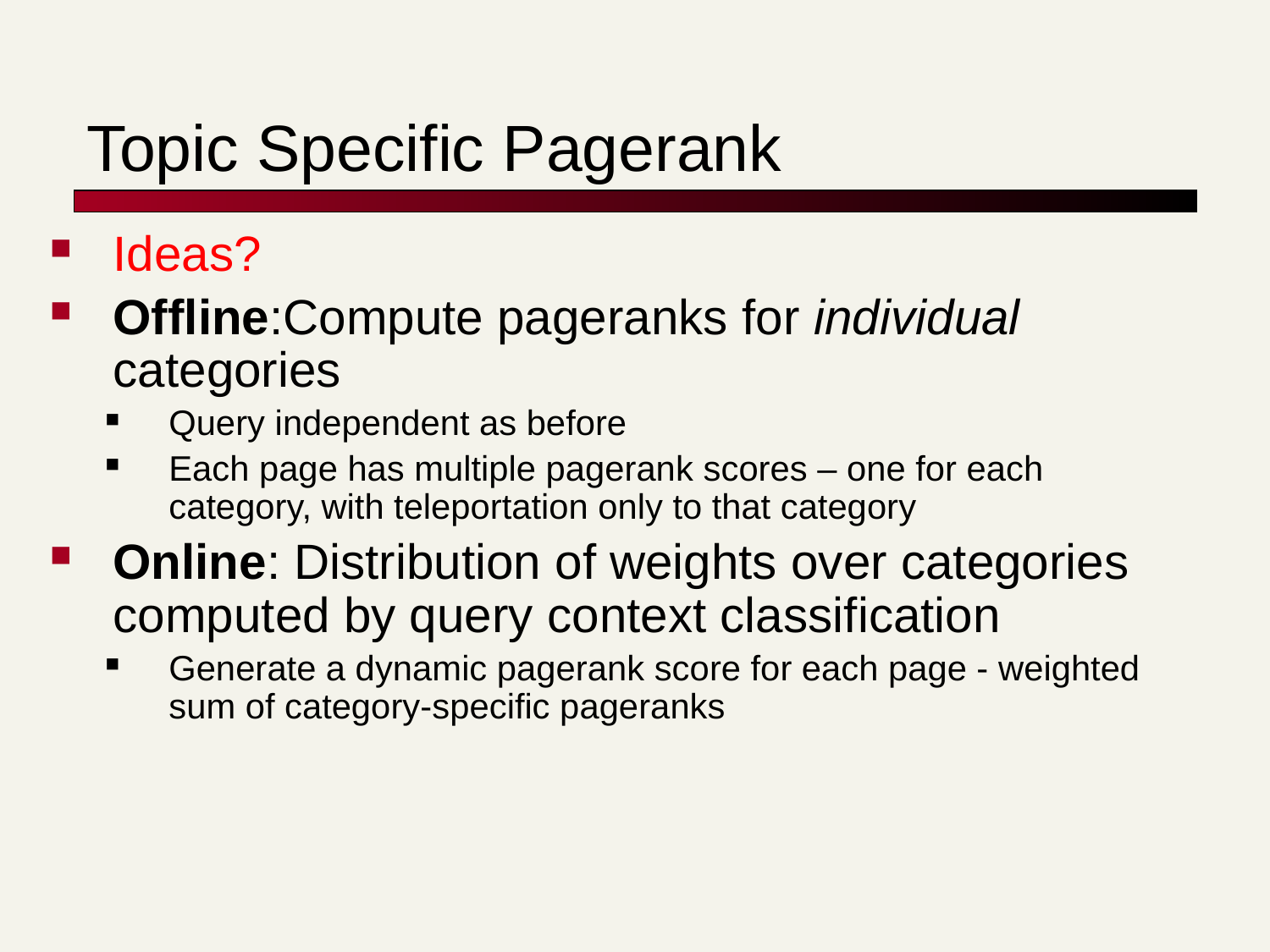

# Topic Specific Pagerank
Ideas?
Offline:Compute pageranks for individual categories
Query independent as before
Each page has multiple pagerank scores – one for each category, with teleportation only to that category
Online: Distribution of weights over categories computed by query context classification
Generate a dynamic pagerank score for each page - weighted sum of category-specific pageranks